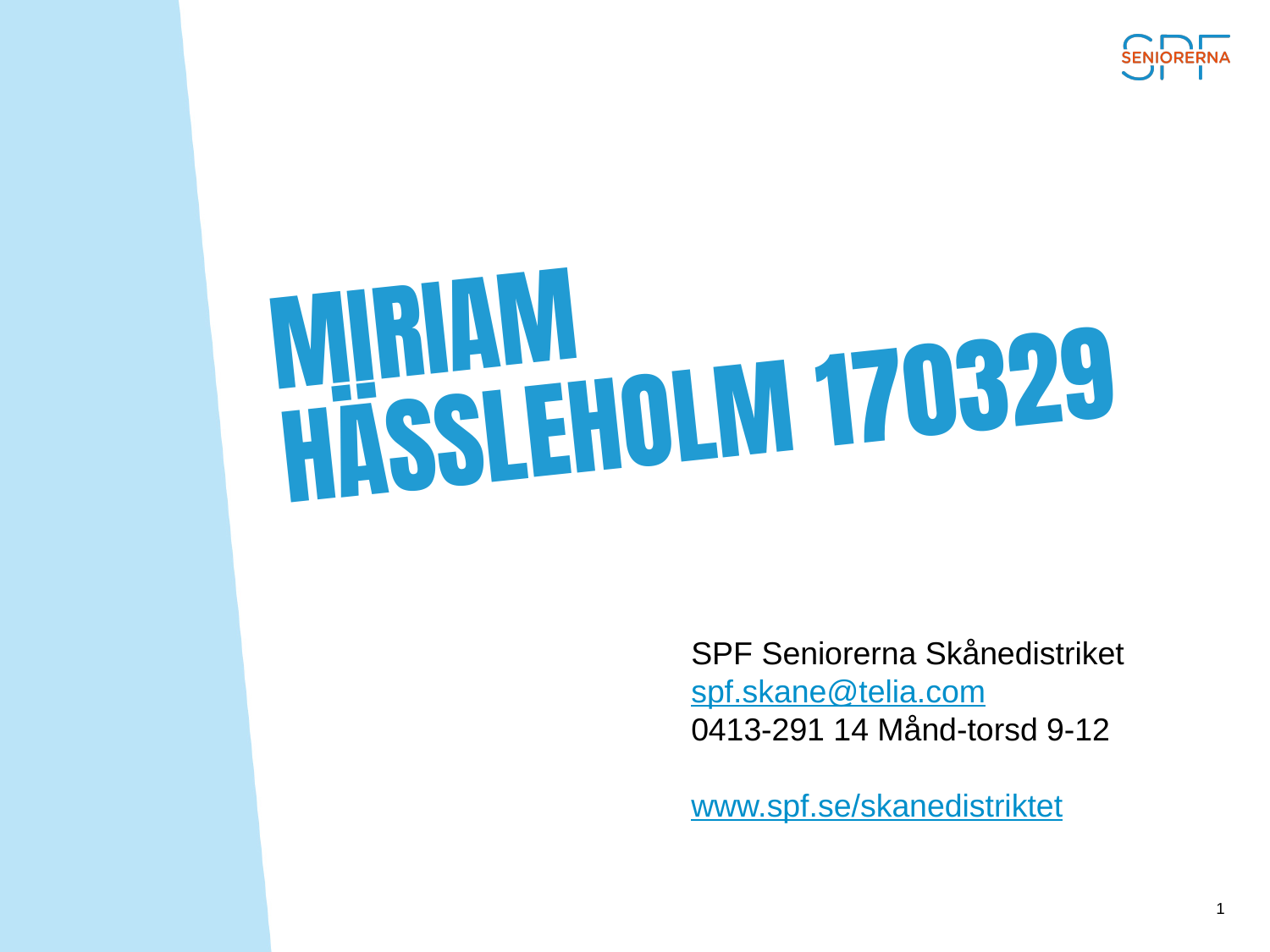

# Miriam Hässleholm 170329
SPF Seniorerna Skånedistriket
spf.skane@telia.com
0413-291 14 Månd-torsd 9-12

www.spf.se/skanedistriktet

1